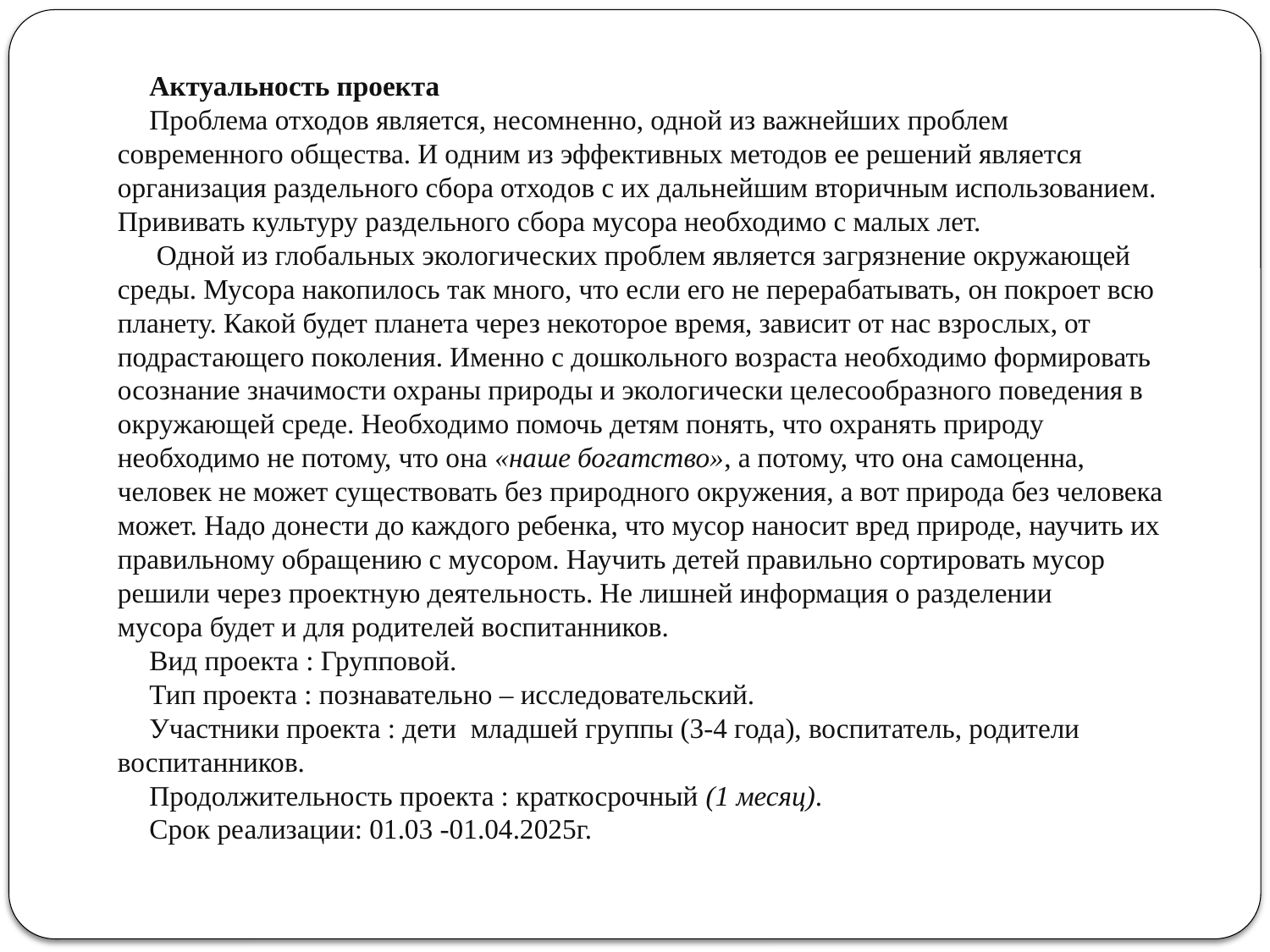

Актуальность проекта
Проблема отходов является, несомненно, одной из важнейших проблем современного общества. И одним из эффективных методов ее решений является организация раздельного сбора отходов с их дальнейшим вторичным использованием. Прививать культуру раздельного сбора мусора необходимо с малых лет.
 Одной из глобальных экологических проблем является загрязнение окружающей среды. Мусора накопилось так много, что если его не перерабатывать, он покроет всю планету. Какой будет планета через некоторое время, зависит от нас взрослых, от подрастающего поколения. Именно с дошкольного возраста необходимо формировать осознание значимости охраны природы и экологически целесообразного поведения в окружающей среде. Необходимо помочь детям понять, что охранять природу необходимо не потому, что она «наше богатство», а потому, что она самоценна, человек не может существовать без природного окружения, а вот природа без человека может. Надо донести до каждого ребенка, что мусор наносит вред природе, научить их правильному обращению с мусором. Научить детей правильно сортировать мусор решили через проектную деятельность. Не лишней информация о разделении мусора будет и для родителей воспитанников.
Вид проекта : Групповой.
Тип проекта : познавательно – исследовательский.
Участники проекта : дети  младшей группы (3-4 года), воспитатель, родители воспитанников.
Продолжительность проекта : краткосрочный (1 месяц).
Срок реализации: 01.03 -01.04.2025г.